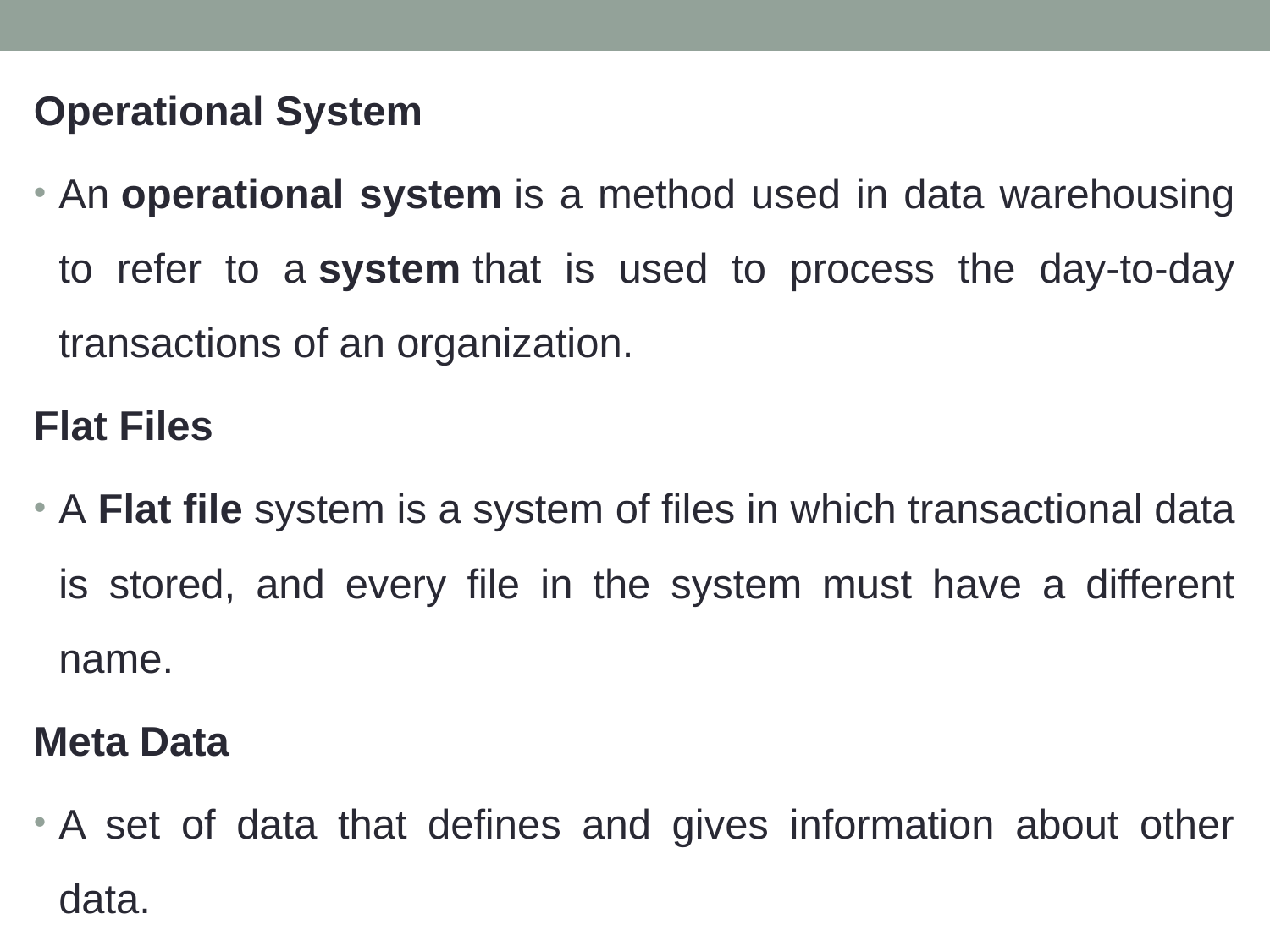

Operational System
An operational system is a method used in data warehousing to refer to a system that is used to process the day-to-day transactions of an organization.
Flat Files
A Flat file system is a system of files in which transactional data is stored, and every file in the system must have a different name.
Meta Data
A set of data that defines and gives information about other data.